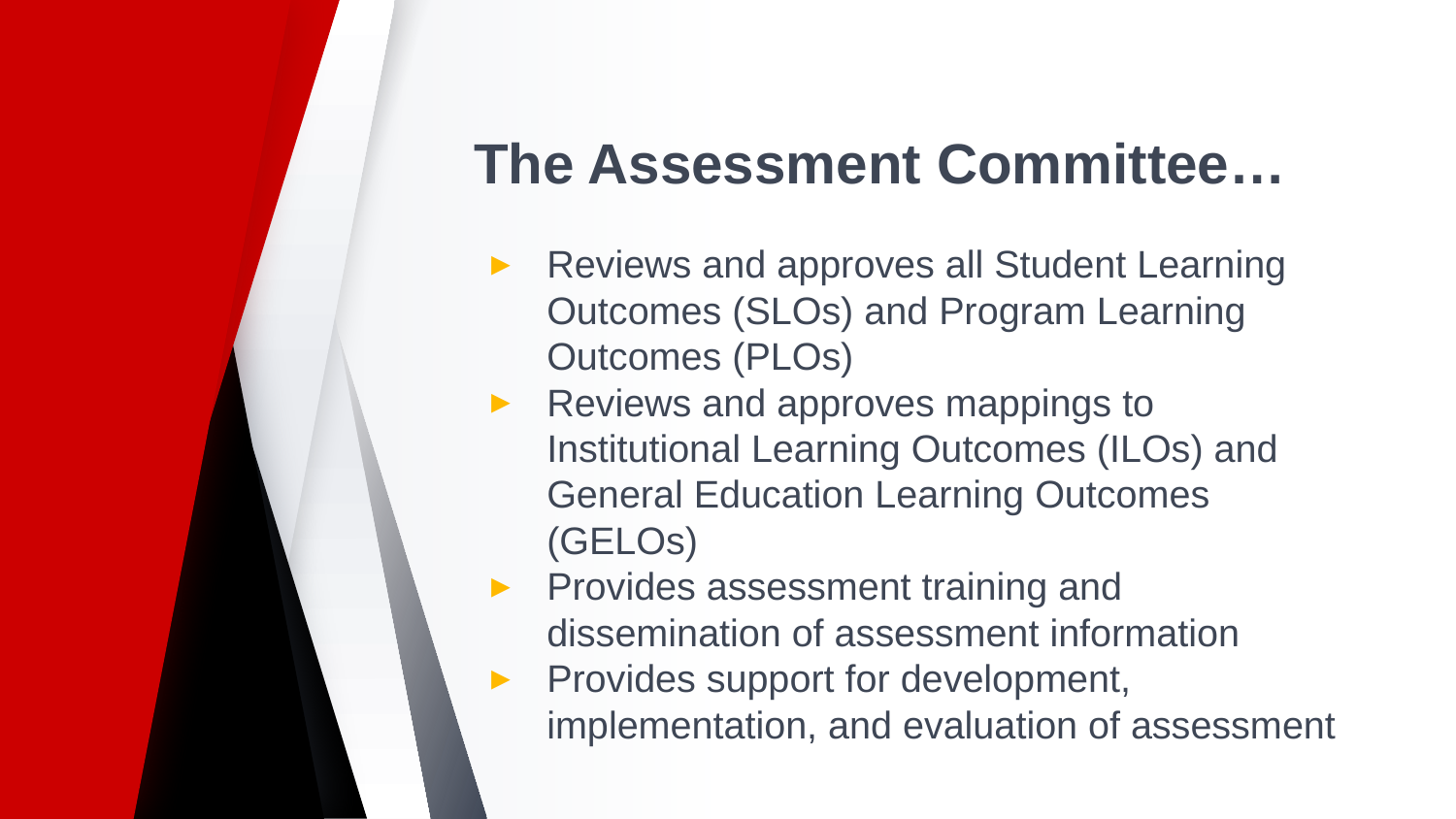

# The Assessment Committee…
Reviews and approves all Student Learning Outcomes (SLOs) and Program Learning Outcomes (PLOs)
Reviews and approves mappings to Institutional Learning Outcomes (ILOs) and General Education Learning Outcomes (GELOs)
Provides assessment training and dissemination of assessment information
Provides support for development, implementation, and evaluation of assessment